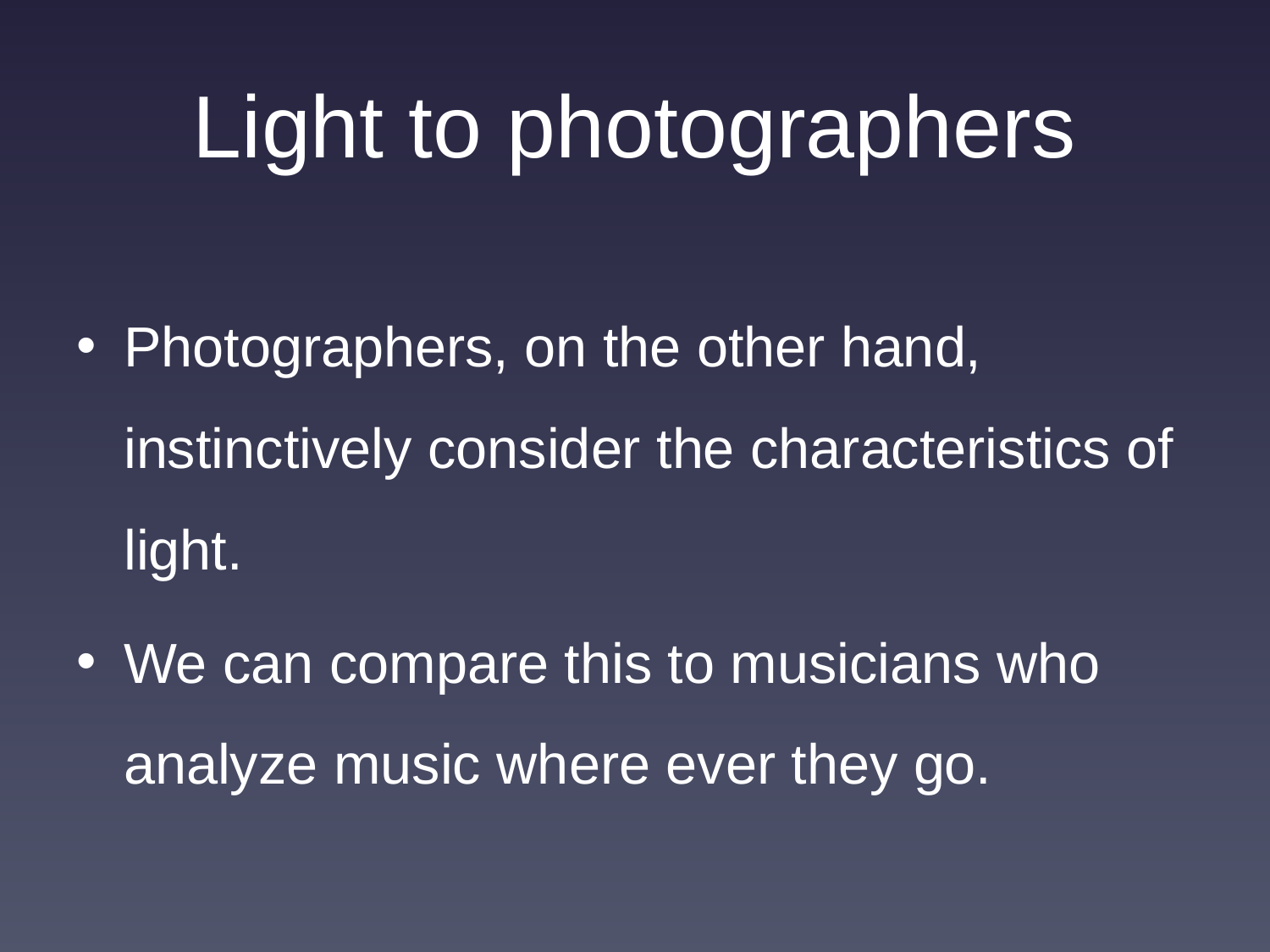

# Light to photographers
Photographers, on the other hand, instinctively consider the characteristics of light.
We can compare this to musicians who analyze music where ever they go.